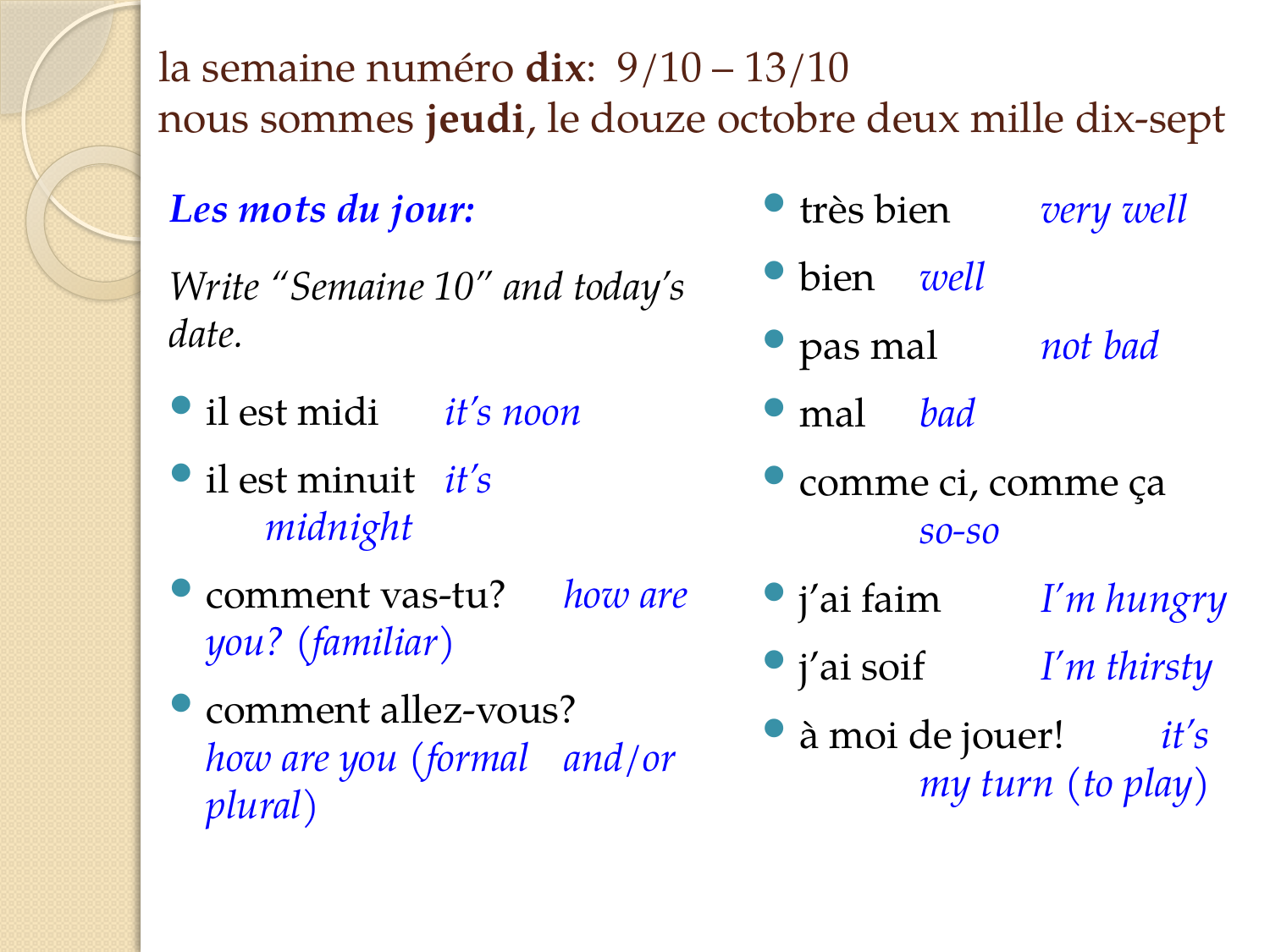

# la semaine numéro dix:  9/10 – 13/10 nous sommes jeudi, le douze octobre deux mille dix-sept
Les mots du jour:
Write “Semaine 10” and today’s date.
il est midi		it’s noon
il est minuit	it’s 		                     midnight
comment vas-tu?	how are 		you? (familiar)
comment allez-vous?	how are you (formal 	and/or plural)
très bien	very well
bien	well
pas mal	not bad
mal		bad
comme ci, comme ça		so-so
j’ai faim	I’m hungry
j’ai soif	I’m thirsty
à moi de jouer!	it’s 	my turn (to play)